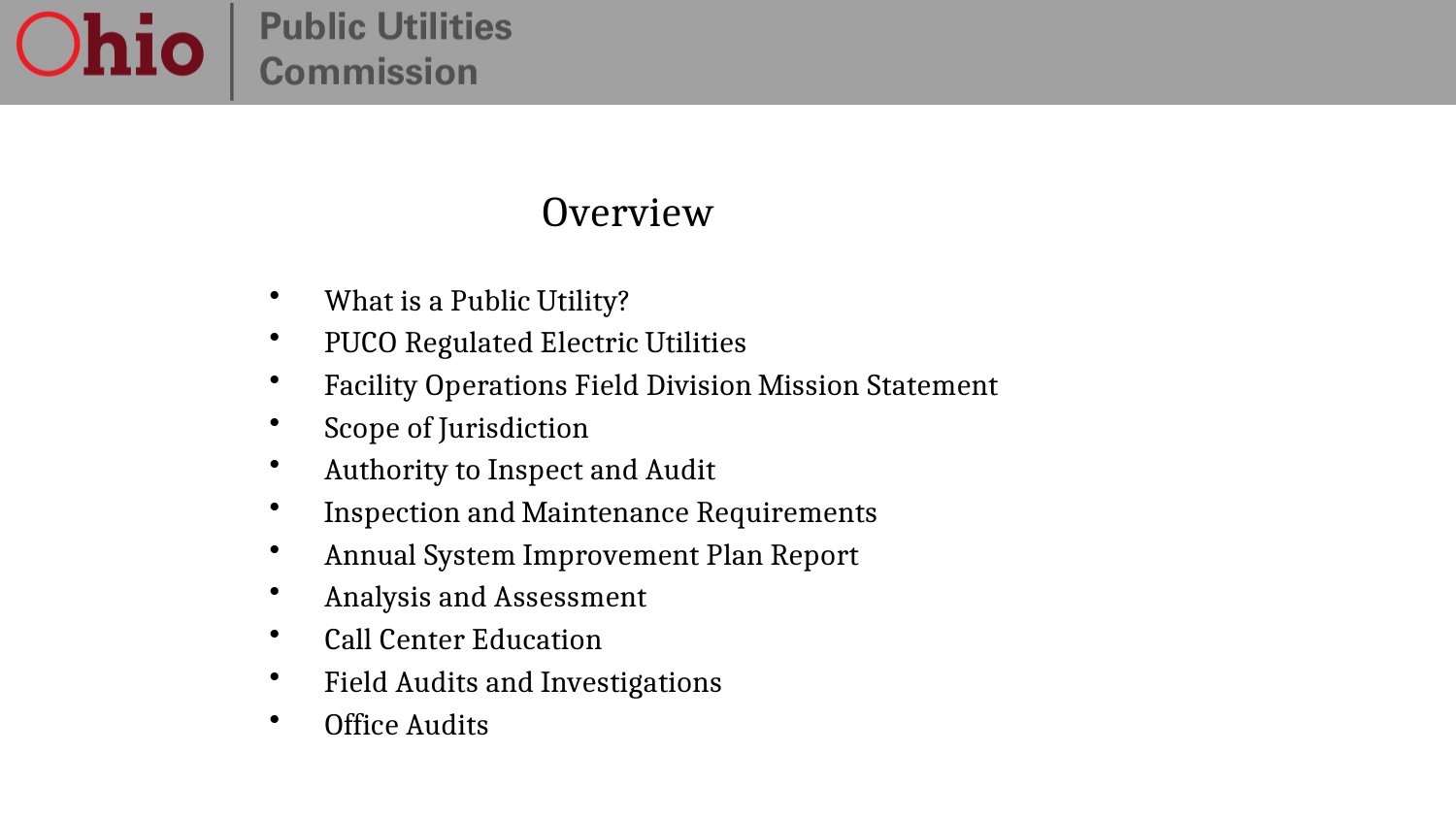

# Overview
What is a Public Utility?
PUCO Regulated Electric Utilities
Facility Operations Field Division Mission Statement
Scope of Jurisdiction
Authority to Inspect and Audit
Inspection and Maintenance Requirements
Annual System Improvement Plan Report
Analysis and Assessment
Call Center Education
Field Audits and Investigations
Office Audits